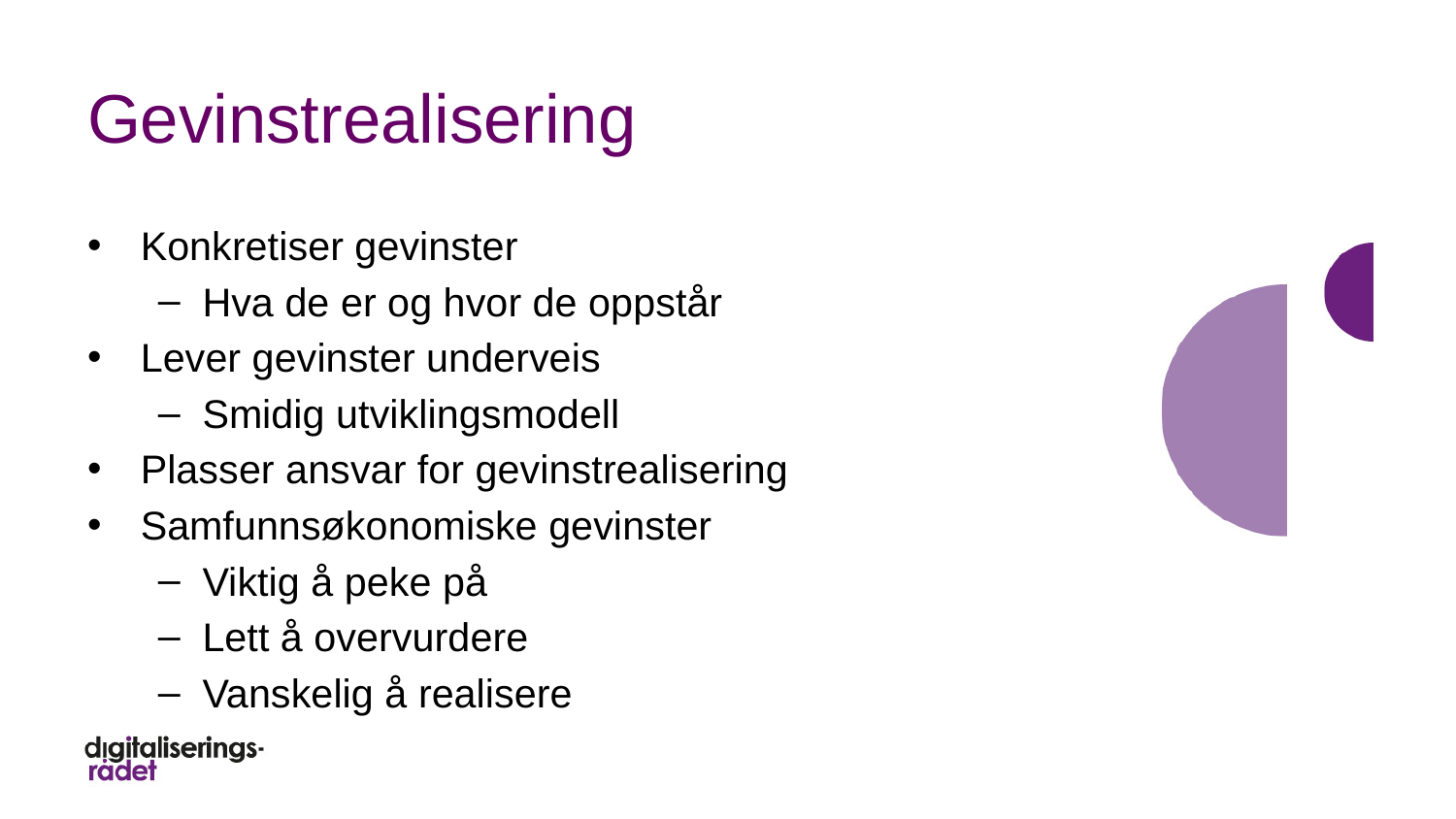

# Gevinstrealisering
Konkretiser gevinster
Hva de er og hvor de oppstår
Lever gevinster underveis
Smidig utviklingsmodell
Plasser ansvar for gevinstrealisering
Samfunnsøkonomiske gevinster
Viktig å peke på
Lett å overvurdere
Vanskelig å realisere